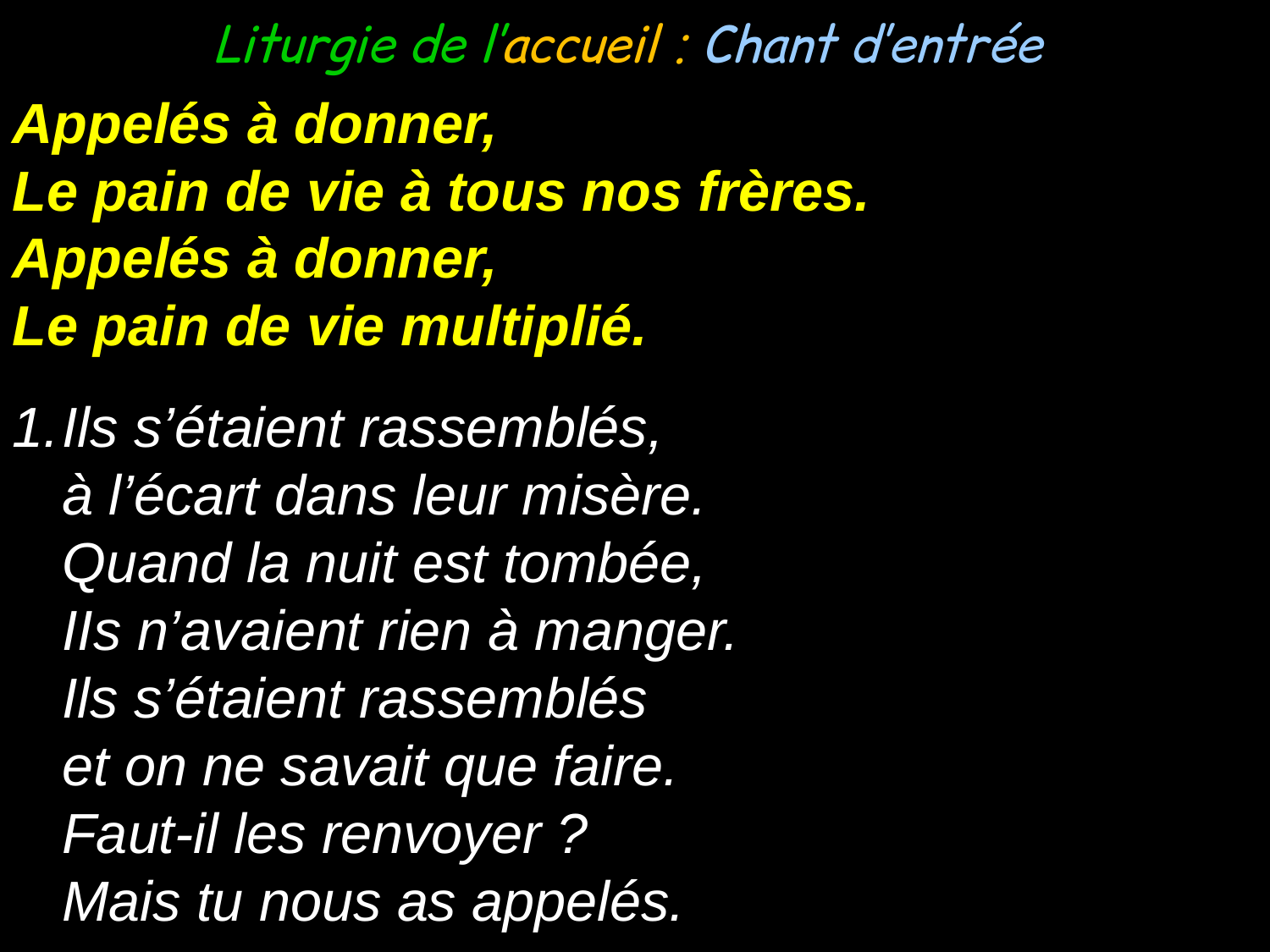

Liturgie de l’accueil : Chant d’entrée
Appelés à donner,
Le pain de vie à tous nos frères.
Appelés à donner,
Le pain de vie multiplié.

Ils s’étaient rassemblés,
	à l’écart dans leur misère.
	Quand la nuit est tombée,
	IIs n’avaient rien à manger.
	Ils s’étaient rassemblés
	et on ne savait que faire.
	Faut-il les renvoyer ?
	Mais tu nous as appelés.